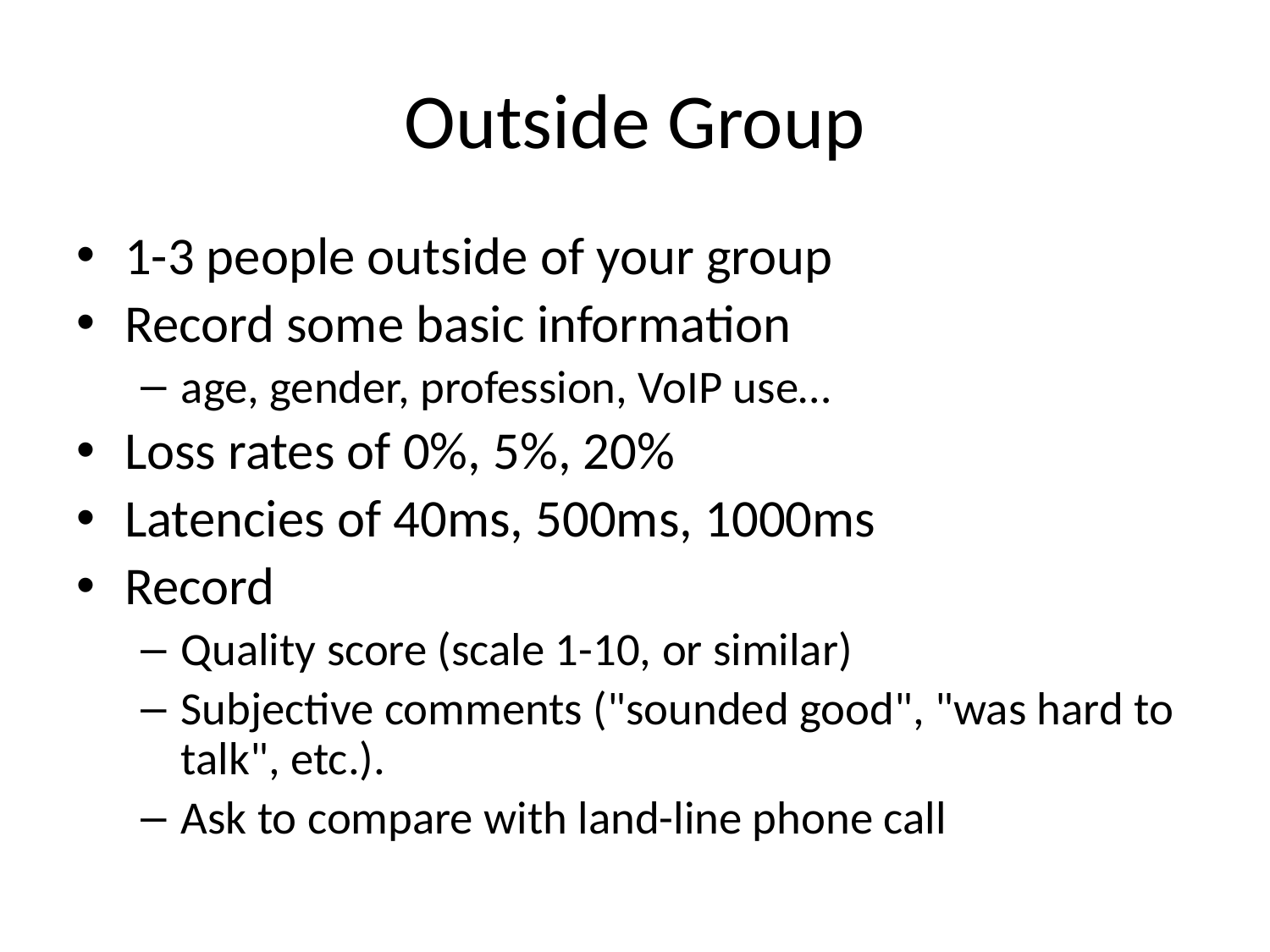

# Outside Group
1-3 people outside of your group
Record some basic information
age, gender, profession, VoIP use…
Loss rates of 0%, 5%, 20%
Latencies of 40ms, 500ms, 1000ms
Record
Quality score (scale 1-10, or similar)
Subjective comments ("sounded good", "was hard to talk", etc.).
Ask to compare with land-line phone call